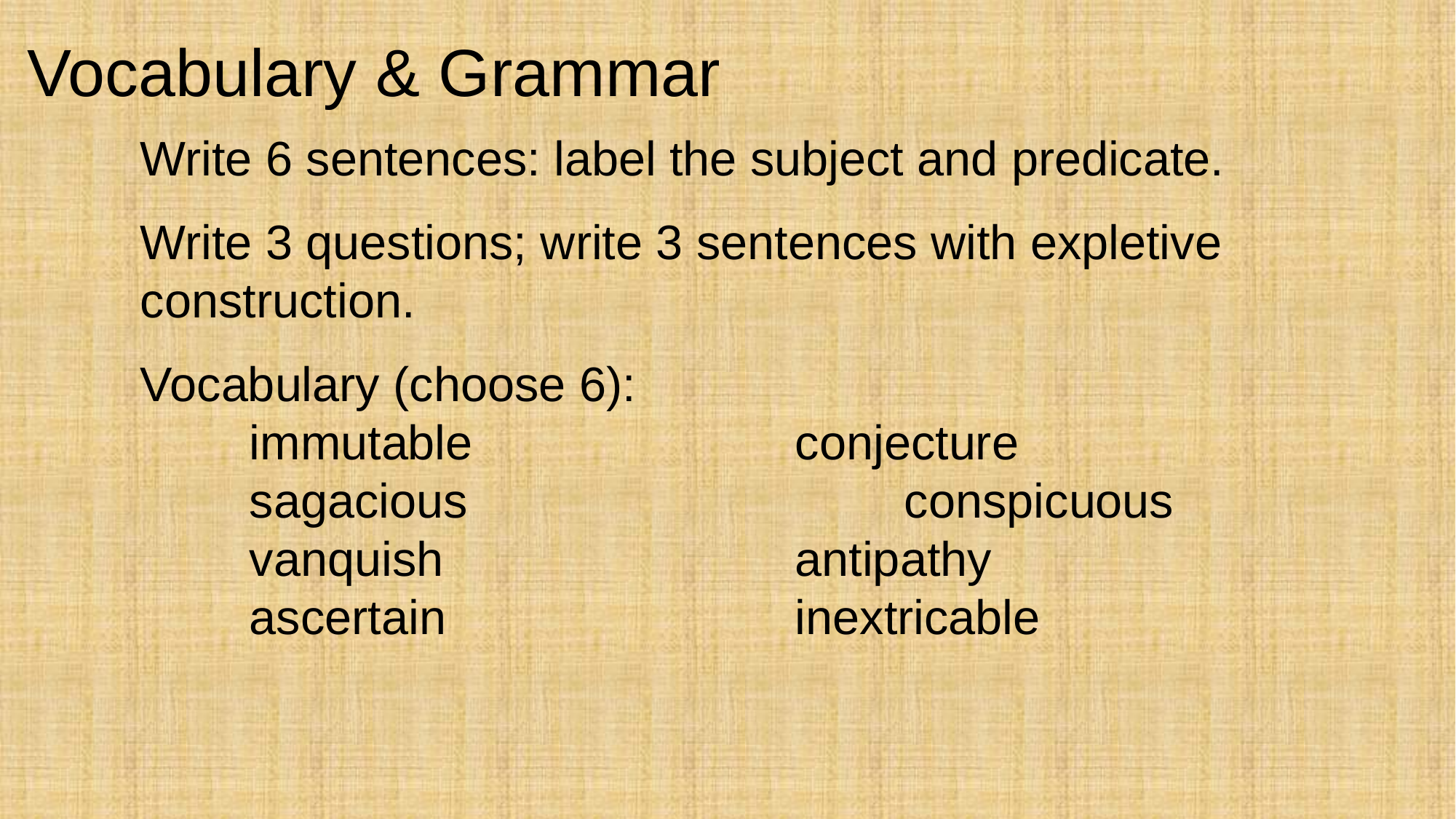

Vocabulary & Grammar
Write 6 sentences: label the subject and predicate.

Write 3 questions; write 3 sentences with expletive construction.

Vocabulary (choose 6):
	immutable			conjecture
	sagacious				conspicuous
	vanquish				antipathy
	ascertain				inextricable